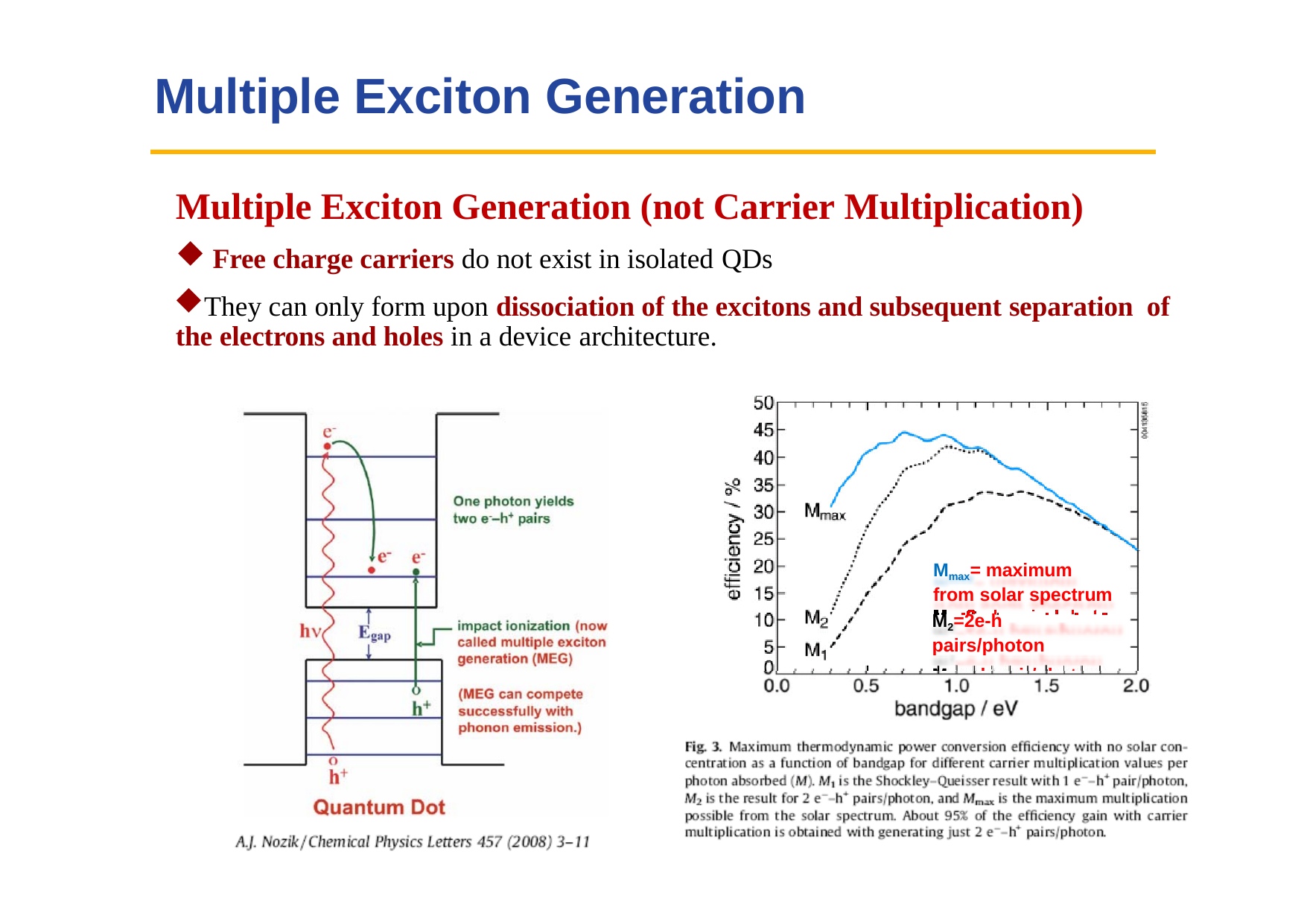

# Multiple Exciton Generation

Multiple Exciton Generation (not Carrier Multiplication)
Free charge carriers do not exist in isolated QDs
They can only form upon dissociation of the excitons and subsequent separation  of the electrons and holes in a device architecture.

Mmax= maximum  from solar spectrum
M2=2e-h pairs/photon
M1=e-h pair/photon